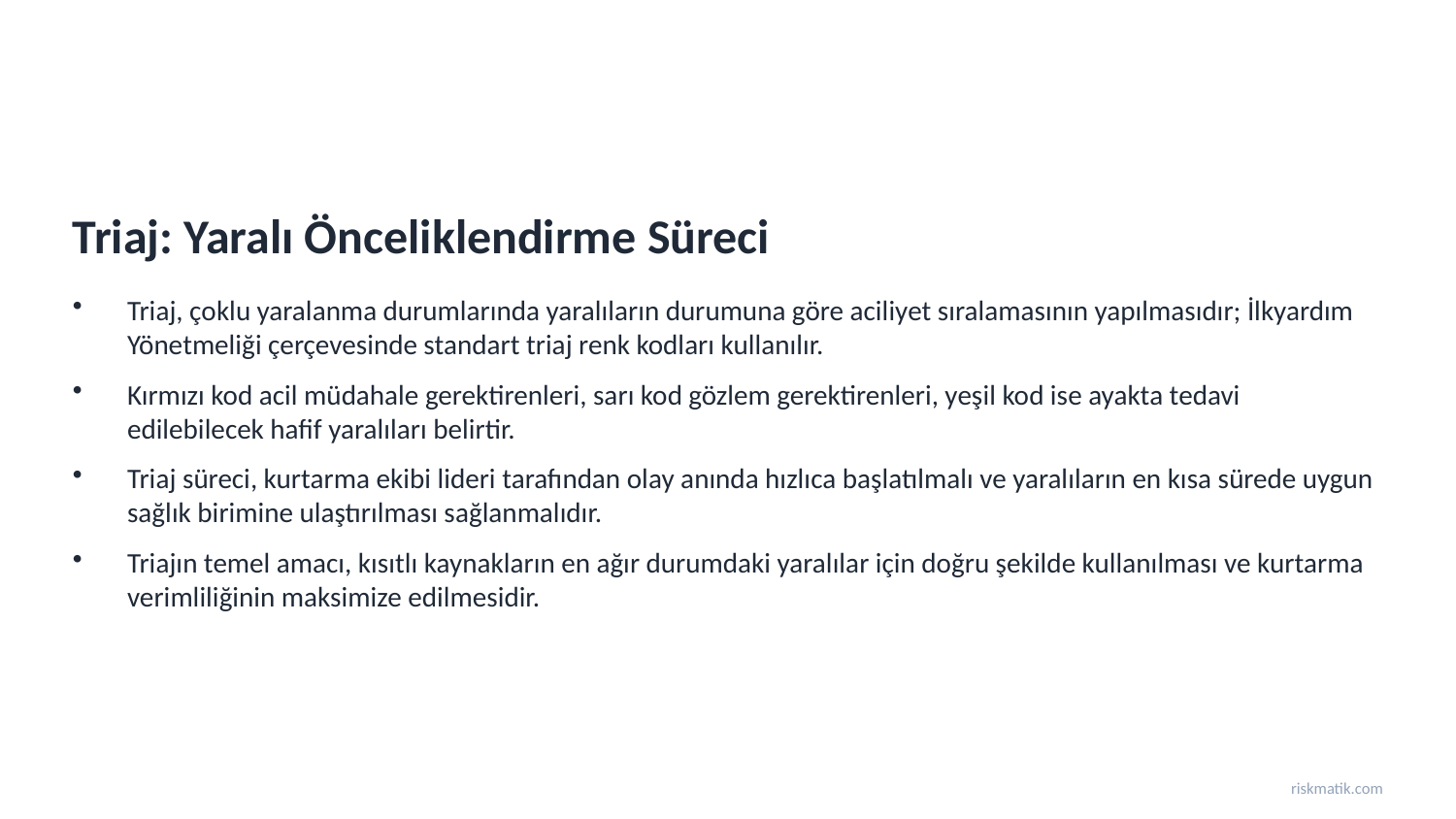

Triaj: Yaralı Önceliklendirme Süreci
Triaj, çoklu yaralanma durumlarında yaralıların durumuna göre aciliyet sıralamasının yapılmasıdır; İlkyardım Yönetmeliği çerçevesinde standart triaj renk kodları kullanılır.
Kırmızı kod acil müdahale gerektirenleri, sarı kod gözlem gerektirenleri, yeşil kod ise ayakta tedavi edilebilecek hafif yaralıları belirtir.
Triaj süreci, kurtarma ekibi lideri tarafından olay anında hızlıca başlatılmalı ve yaralıların en kısa sürede uygun sağlık birimine ulaştırılması sağlanmalıdır.
Triajın temel amacı, kısıtlı kaynakların en ağır durumdaki yaralılar için doğru şekilde kullanılması ve kurtarma verimliliğinin maksimize edilmesidir.
riskmatik.com